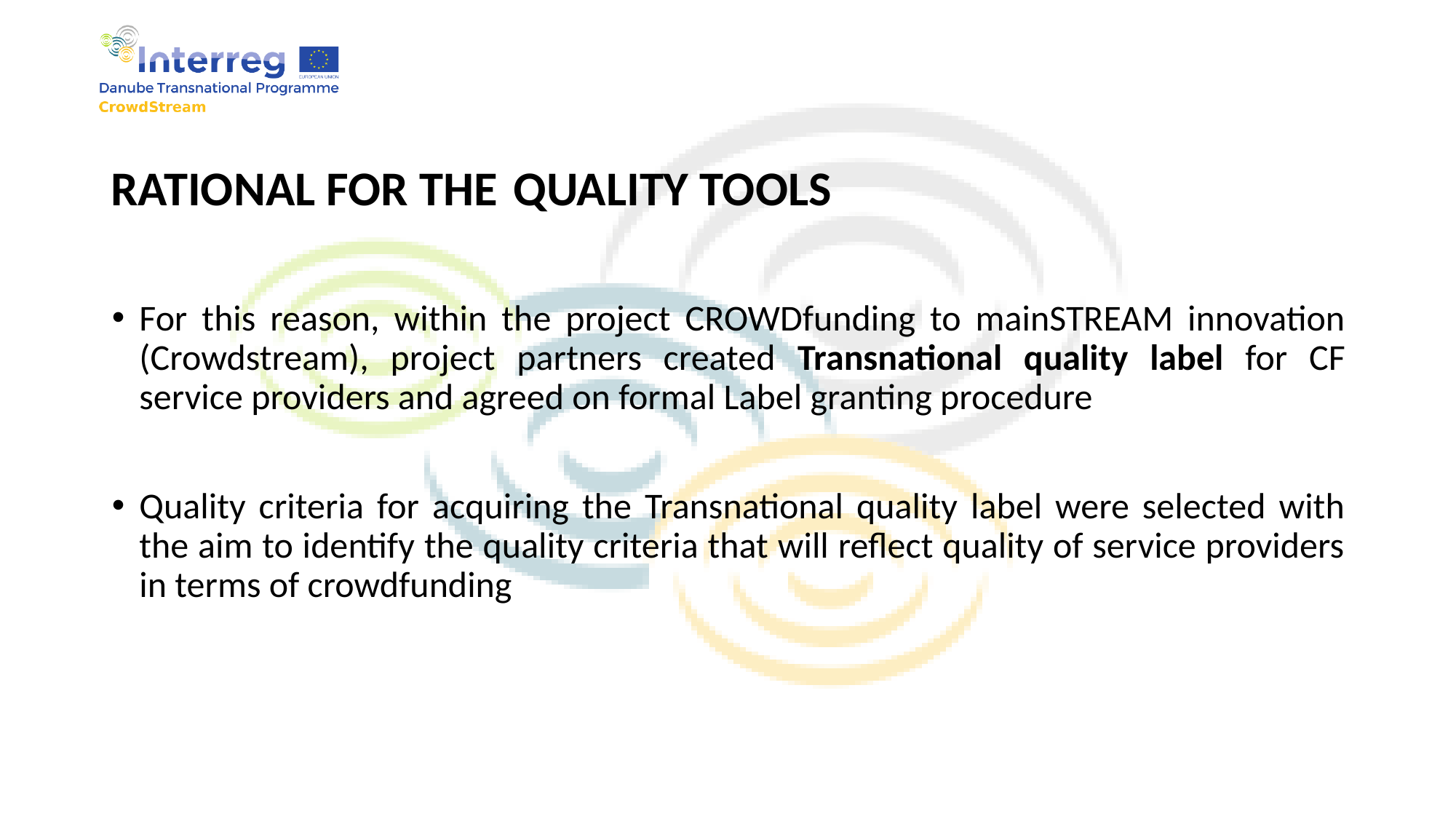

# RATIONAL FOR THE QUALITY TOOLS
For this reason, within the project CROWDfunding to mainSTREAM innovation (Crowdstream), project partners created Transnational quality label for CF service providers and agreed on formal Label granting procedure

Quality criteria for acquiring the Transnational quality label were selected with the aim to identify the quality criteria that will reflect quality of service providers in terms of crowdfunding